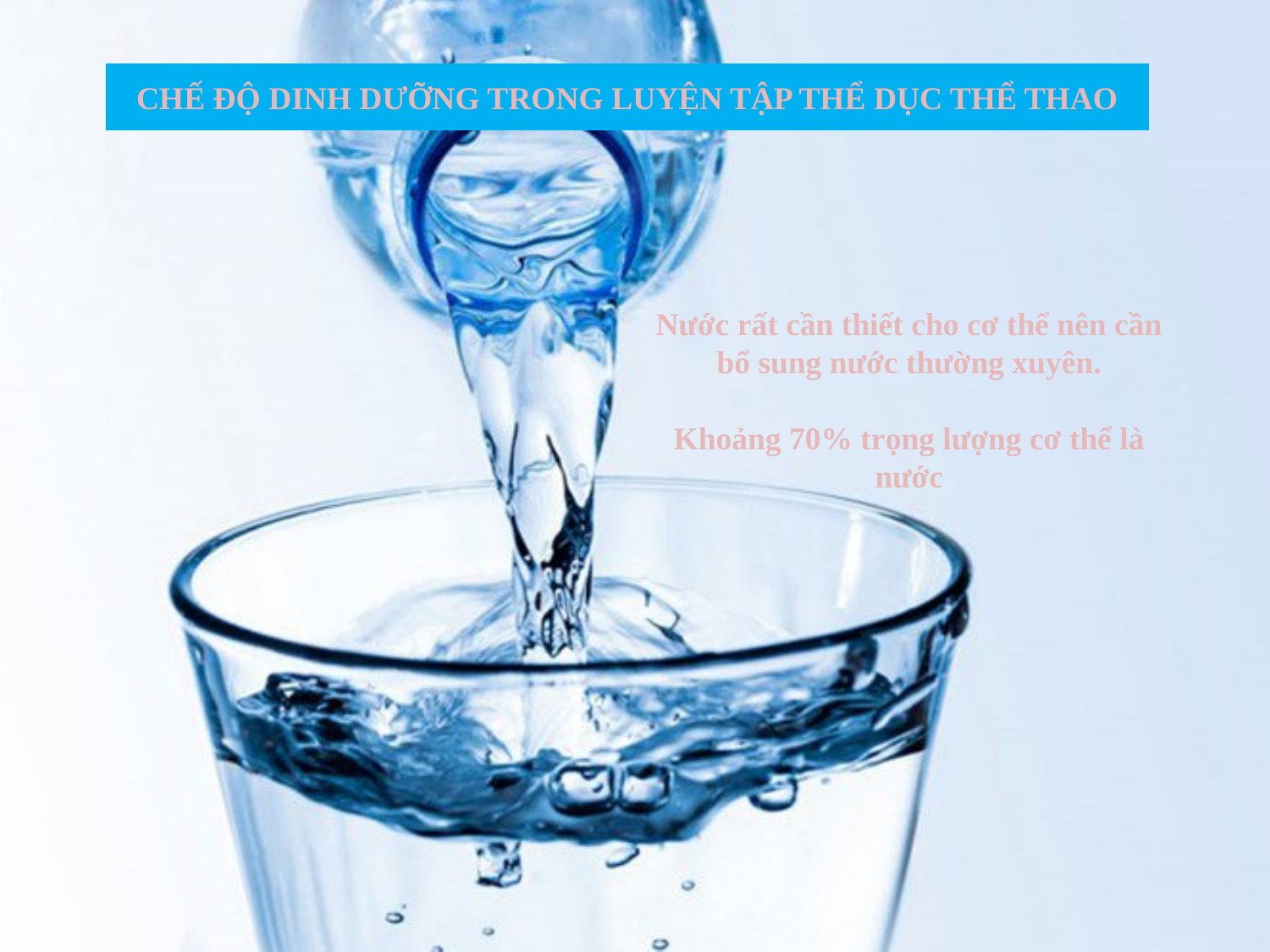

CHẾ ĐỘ DINH DƯỠNG TRONG LUYỆN TẬP THỂ DỤC THỂ THAO
Nước rất cần thiết cho cơ thể nên cần bổ sung nước thường xuyên.

Khoảng 70% trọng lượng cơ thể là nước